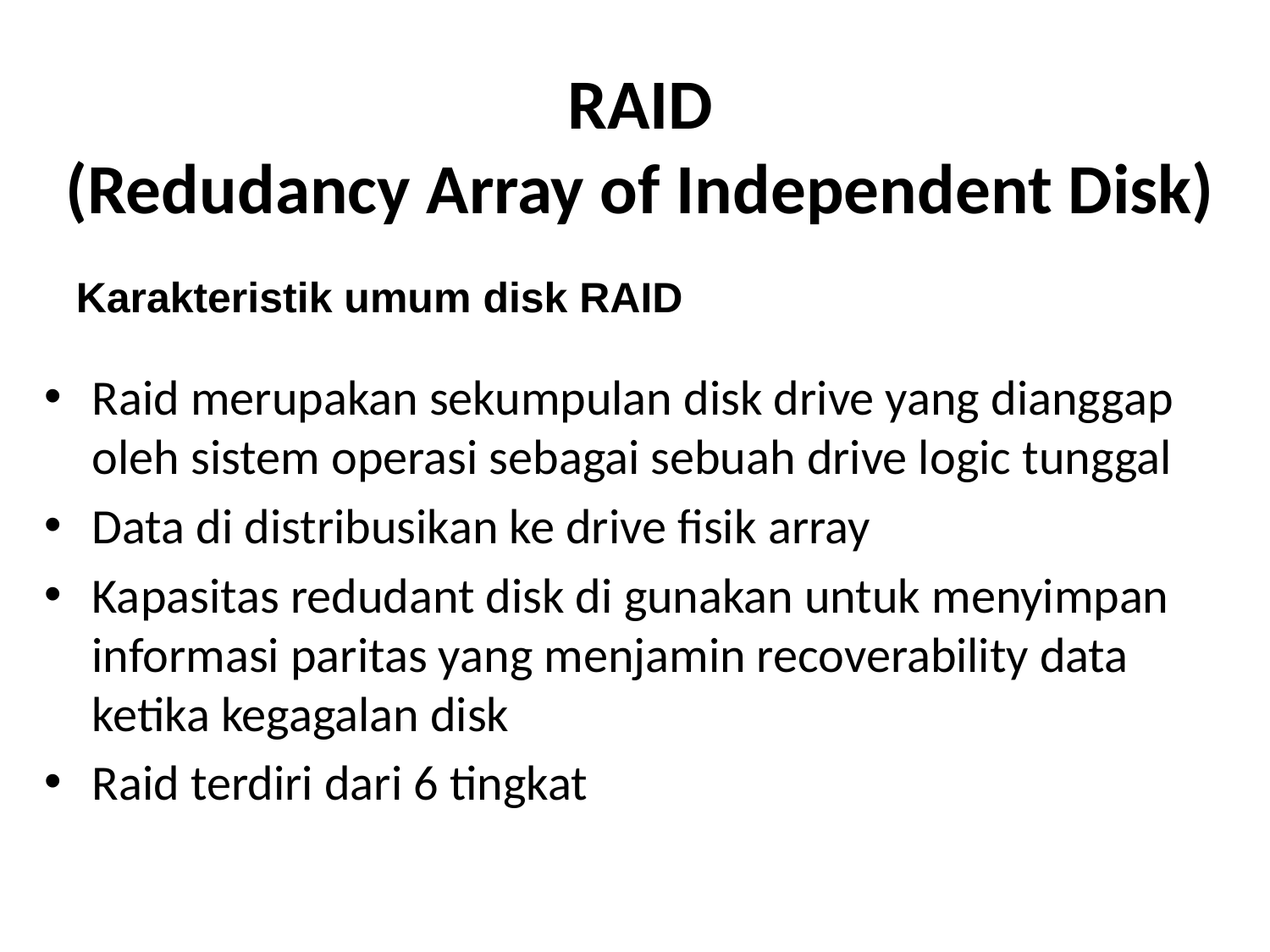

# RAID (Redudancy Array of Independent Disk)
Karakteristik umum disk RAID
Raid merupakan sekumpulan disk drive yang dianggap oleh sistem operasi sebagai sebuah drive logic tunggal
Data di distribusikan ke drive fisik array
Kapasitas redudant disk di gunakan untuk menyimpan informasi paritas yang menjamin recoverability data ketika kegagalan disk
Raid terdiri dari 6 tingkat